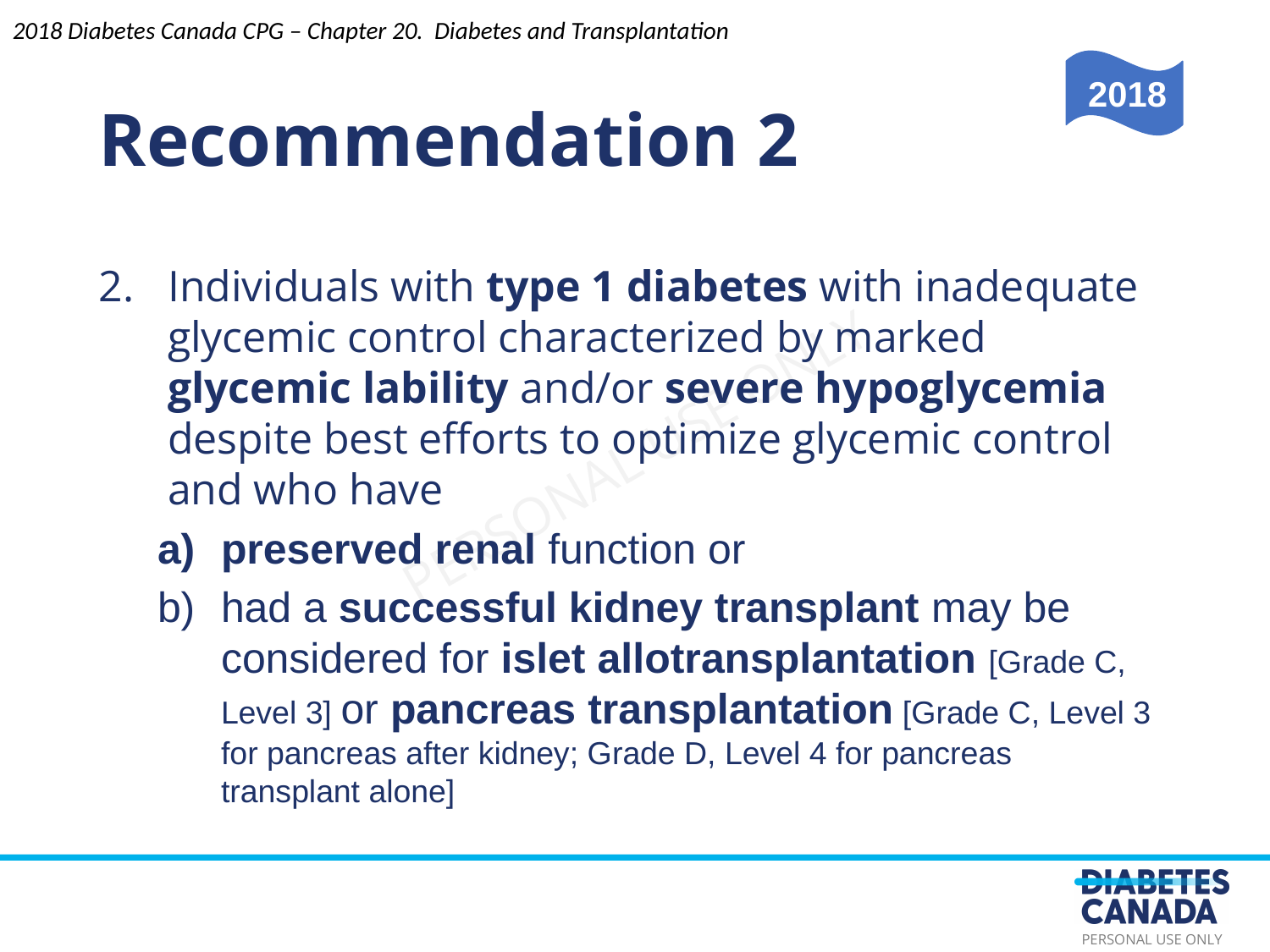

Recommendation 2
2018 Diabetes Canada CPG – Chapter 20.  Diabetes and Transplantation
2018
Individuals with type 1 diabetes with inadequate glycemic control characterized by marked glycemic lability and/or severe hypoglycemia despite best efforts to optimize glycemic control and who have
preserved renal function or
had a successful kidney transplant may be considered for islet allotransplantation [Grade C, Level 3] or pancreas transplantation [Grade C, Level 3 for pancreas after kidney; Grade D, Level 4 for pancreas transplant alone]